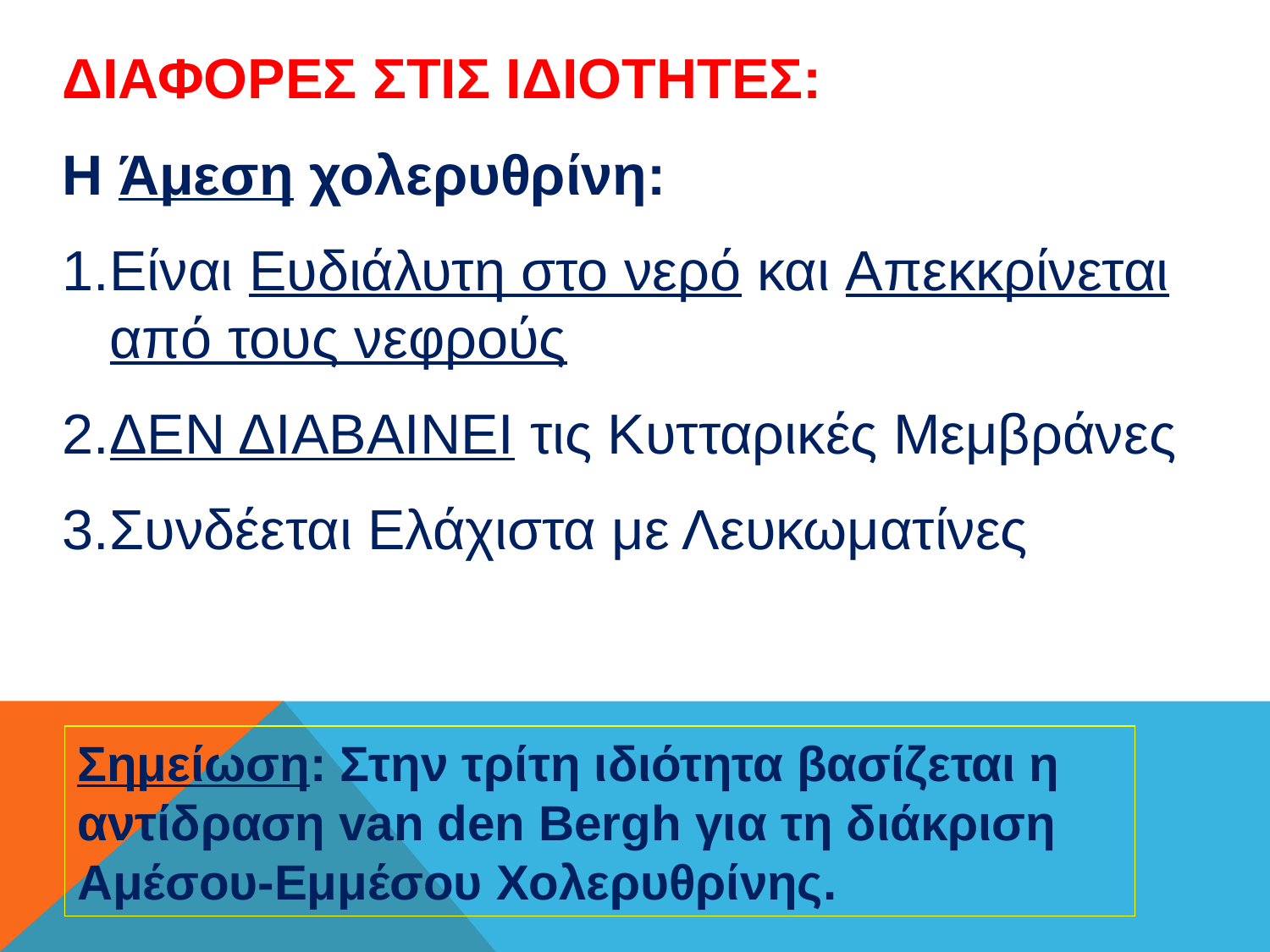

ΔΙΑΦΟΡΕΣ ΣΤΙΣ ΙΔΙΟΤΗΤΕΣ:
Η Άμεση χολερυθρίνη:
Είναι Ευδιάλυτη στο νερό και Απεκκρίνεται από τους νεφρούς
ΔΕΝ ΔΙΑΒΑΙΝΕΙ τις Κυτταρικές Μεμβράνες
Συνδέεται Ελάχιστα με Λευκωματίνες

Σημείωση: Στην τρίτη ιδιότητα βασίζεται η αντίδραση van den Bergh για τη διάκριση Aμέσου-Eμμέσου Xολερυθρίνης.